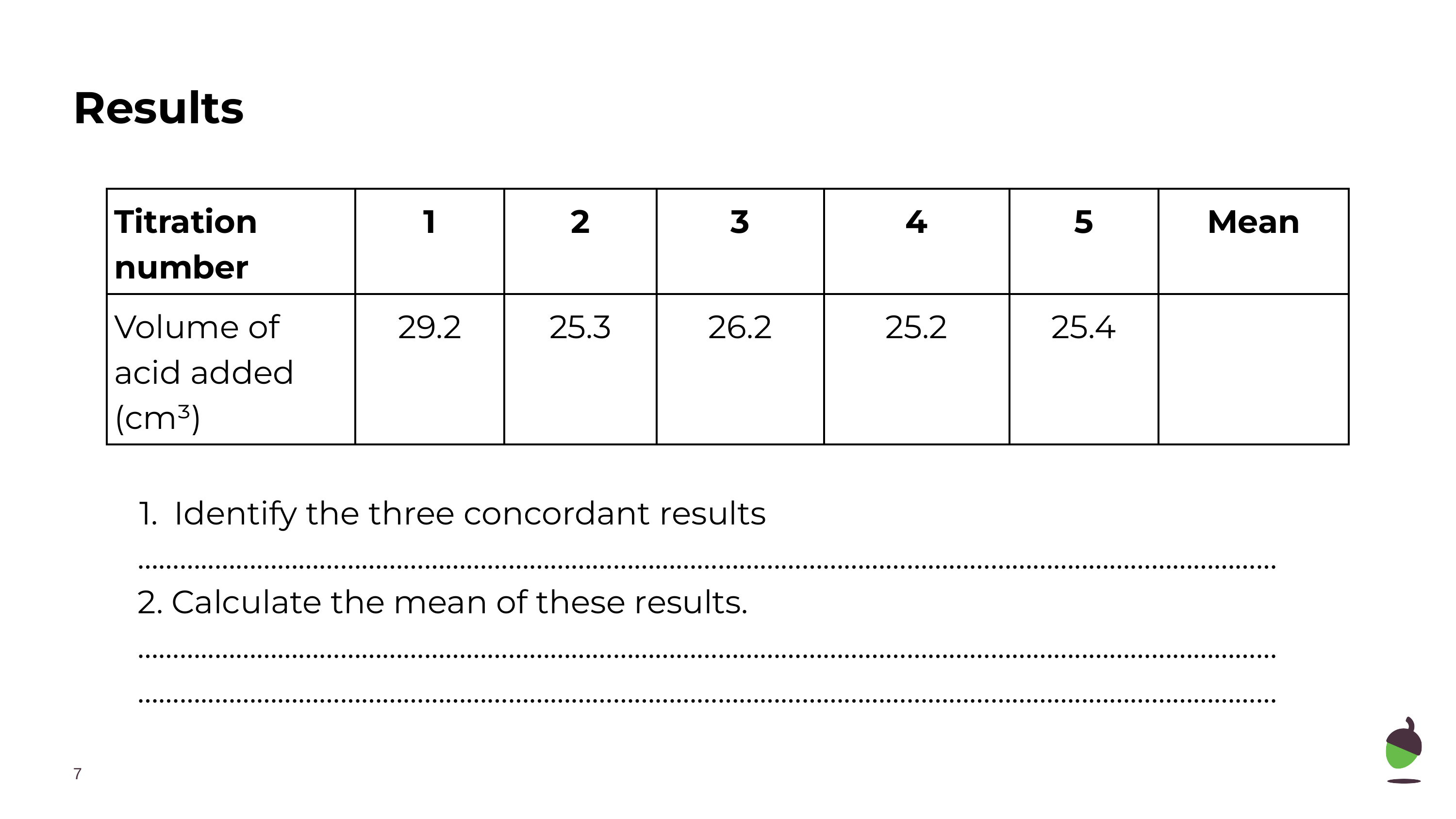

# Results
| Titration number | 1 | 2 | 3 | 4 | 5 | Mean |
| --- | --- | --- | --- | --- | --- | --- |
| Volume of acid added (cm³) | 29.2 | 25.3 | 26.2 | 25.2 | 25.4 |  |
Identify the three concordant results
………..……………………………………………………………………………………………………………..………………………
2. Calculate the mean of these results.
………..……………………………………………………………………………………………………………..………………………
………..……………………………………………………………………………………………………………..………………………

7